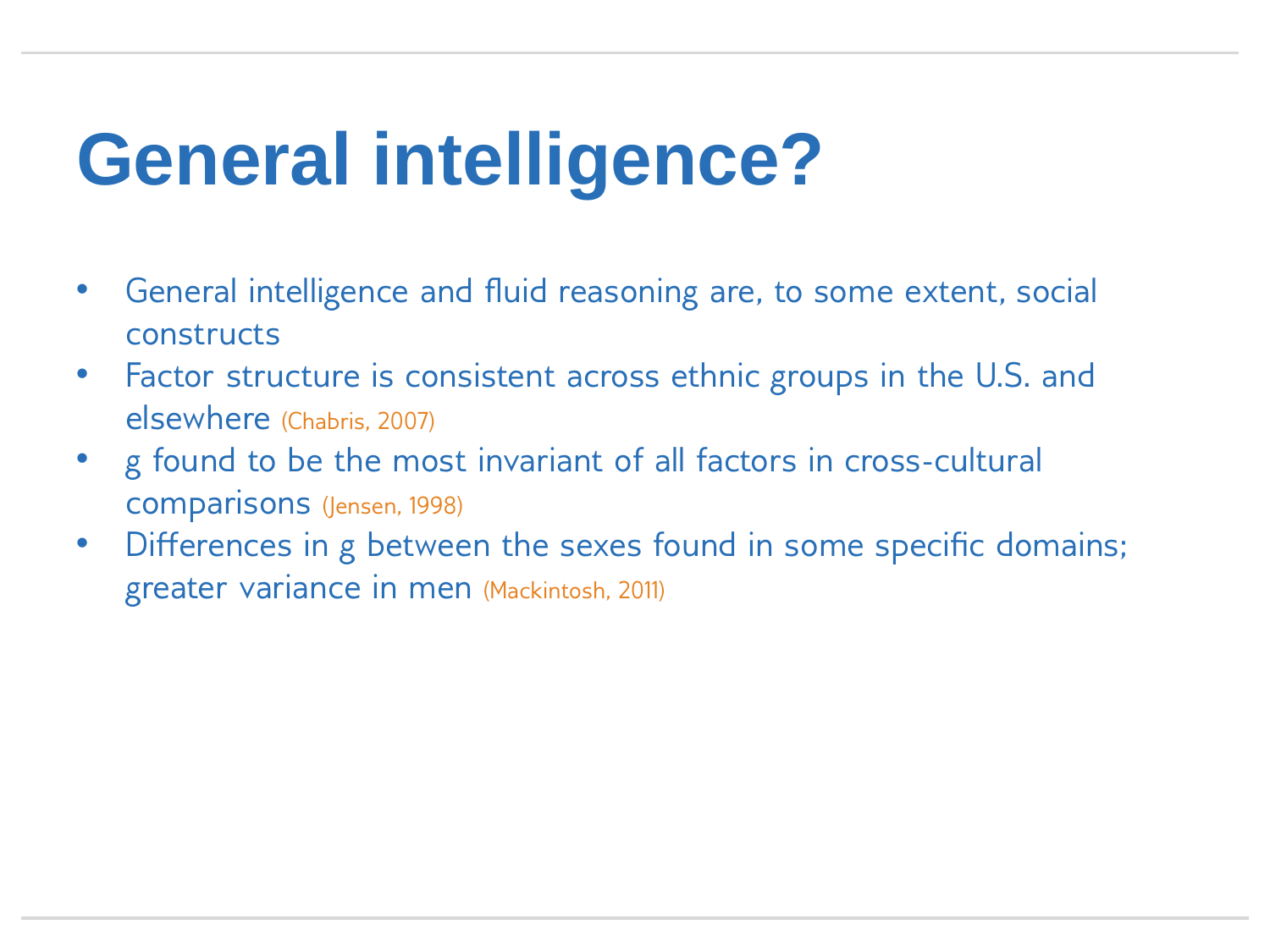

# General intelligence?
General intelligence and fluid reasoning are, to some extent, social constructs
Factor structure is consistent across ethnic groups in the U.S. and elsewhere (Chabris, 2007)
g found to be the most invariant of all factors in cross-cultural comparisons (Jensen, 1998)
Differences in g between the sexes found in some specific domains; greater variance in men (Mackintosh, 2011)